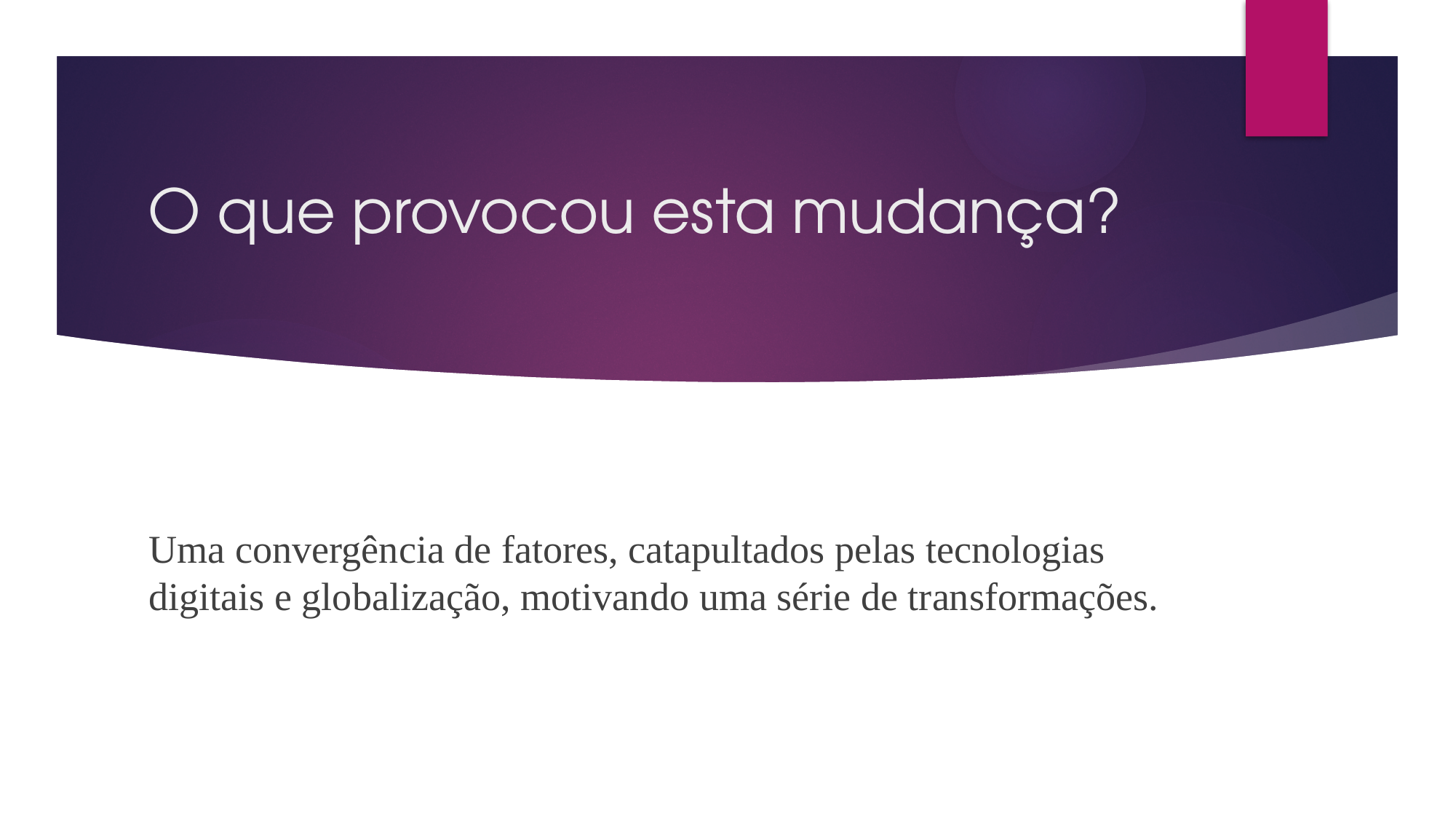

# O que provocou esta mudança?
Uma convergência de fatores, catapultados pelas tecnologias digitais e globalização, motivando uma série de transformações.